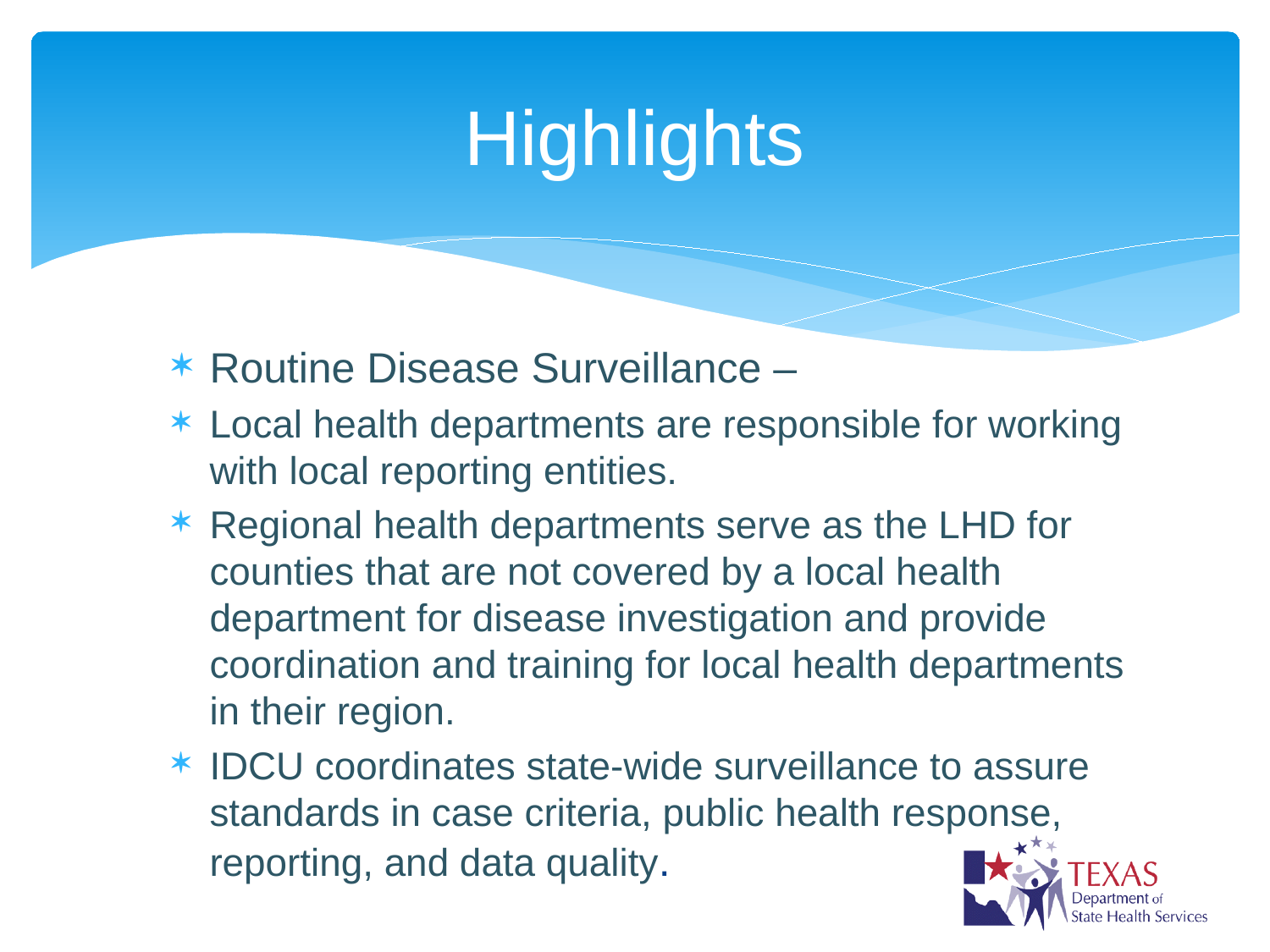

# Highlights
Routine Disease Surveillance –
Local health departments are responsible for working with local reporting entities.
Regional health departments serve as the LHD for counties that are not covered by a local health department for disease investigation and provide coordination and training for local health departments in their region.
IDCU coordinates state-wide surveillance to assure standards in case criteria, public health response, reporting, and data quality.